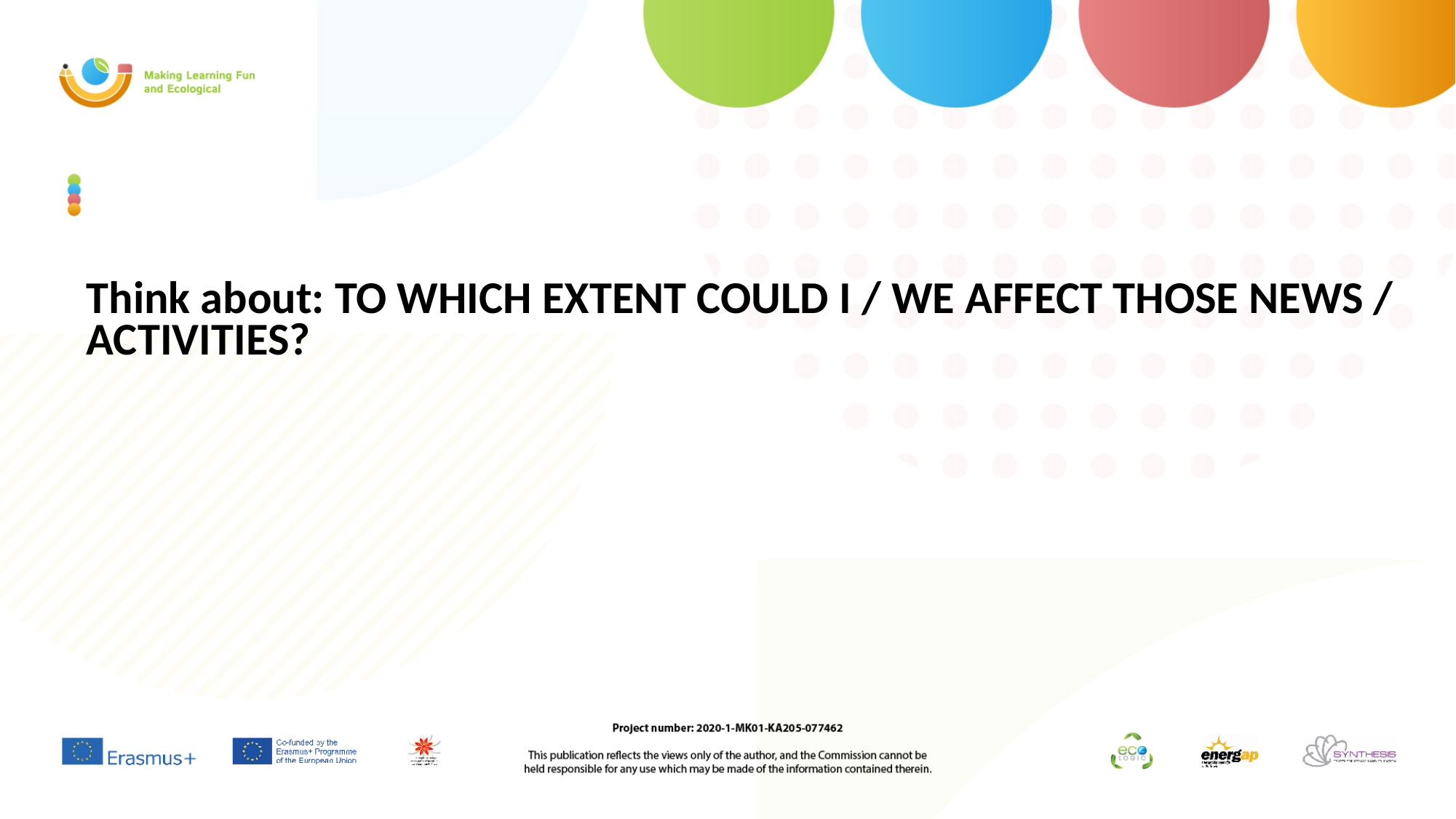

# Think about: TO WHICH EXTENT COULD I / WE AFFECT THOSE NEWS / ACTIVITIES?